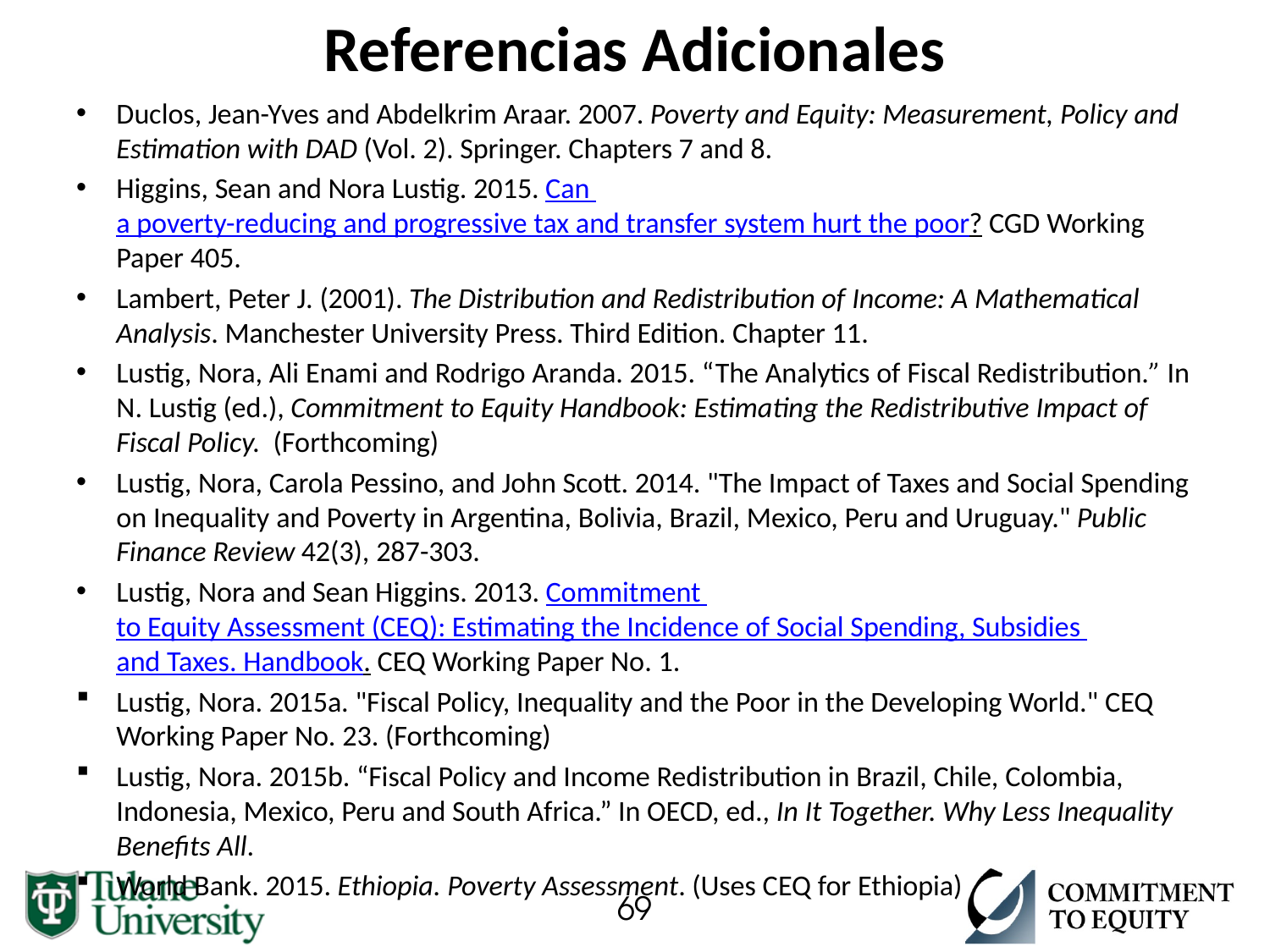

# Referencias Adicionales
Duclos, Jean-Yves and Abdelkrim Araar. 2007. Poverty and Equity: Measurement, Policy and Estimation with DAD (Vol. 2). Springer. Chapters 7 and 8.
Higgins, Sean and Nora Lustig. 2015. Can a poverty-reducing and progressive tax and transfer system hurt the poor? CGD Working Paper 405.
Lambert, Peter J. (2001). The Distribution and Redistribution of Income: A Mathematical Analysis. Manchester University Press. Third Edition. Chapter 11.
Lustig, Nora, Ali Enami and Rodrigo Aranda. 2015. “The Analytics of Fiscal Redistribution.” In N. Lustig (ed.), Commitment to Equity Handbook: Estimating the Redistributive Impact of Fiscal Policy.  (Forthcoming)
Lustig, Nora, Carola Pessino, and John Scott. 2014. "The Impact of Taxes and Social Spending on Inequality and Poverty in Argentina, Bolivia, Brazil, Mexico, Peru and Uruguay." Public Finance Review 42(3), 287-303.
Lustig, Nora and Sean Higgins. 2013. Commitment to Equity Assessment (CEQ): Estimating the Incidence of Social Spending, Subsidies and Taxes. Handbook. CEQ Working Paper No. 1.
Lustig, Nora. 2015a. "Fiscal Policy, Inequality and the Poor in the Developing World." CEQ Working Paper No. 23. (Forthcoming)
Lustig, Nora. 2015b. “Fiscal Policy and Income Redistribution in Brazil, Chile, Colombia, Indonesia, Mexico, Peru and South Africa.” In OECD, ed., In It Together. Why Less Inequality Benefits All.
World Bank. 2015. Ethiopia. Poverty Assessment. (Uses CEQ for Ethiopia)

69